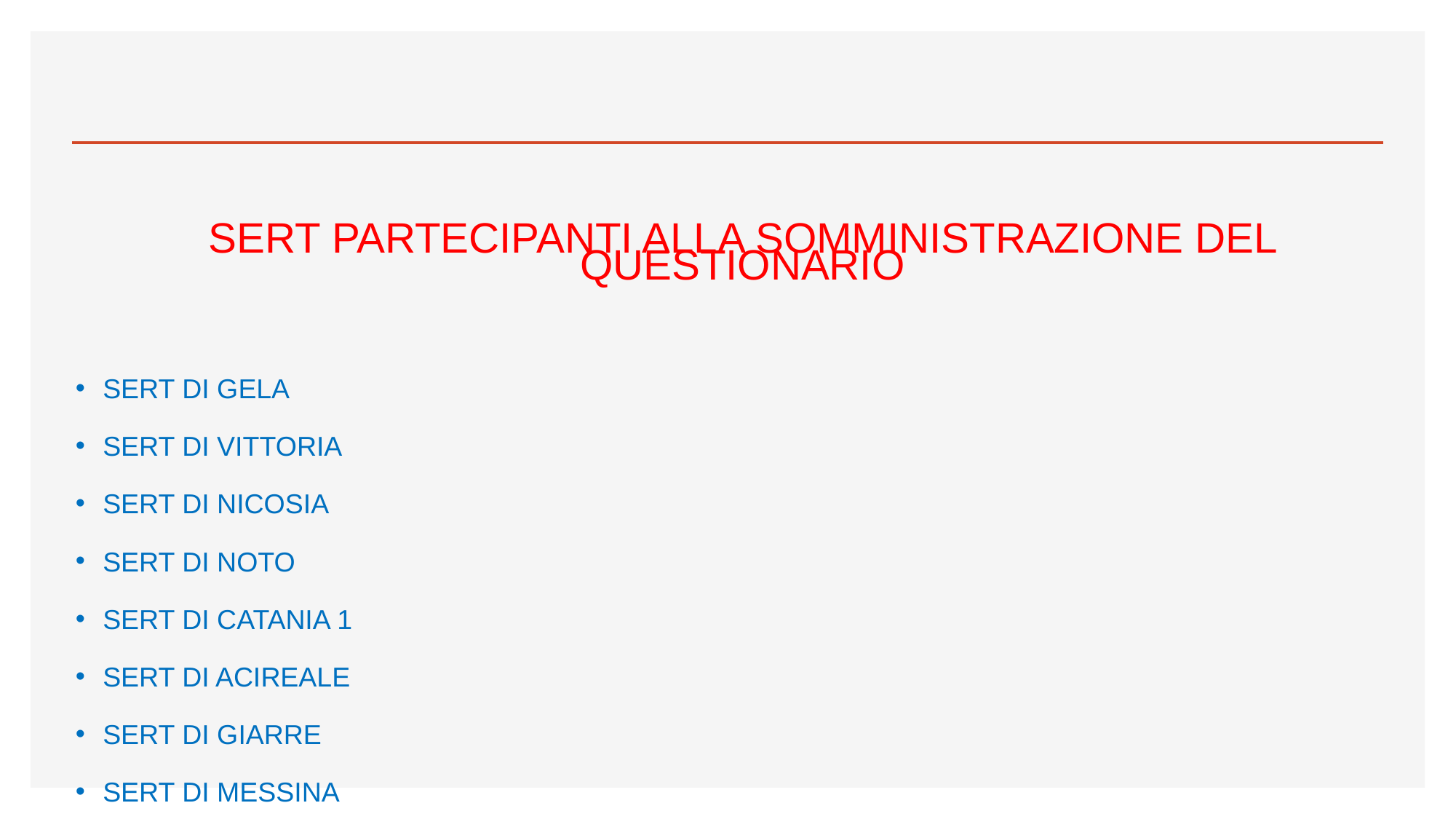

SERT PARTECIPANTI ALLA SOMMINISTRAZIONE DEL QUESTIONARIO

SERT DI GELA
SERT DI VITTORIA
SERT DI NICOSIA
SERT DI NOTO
SERT DI CATANIA 1
SERT DI ACIREALE
SERT DI GIARRE
SERT DI MESSINA